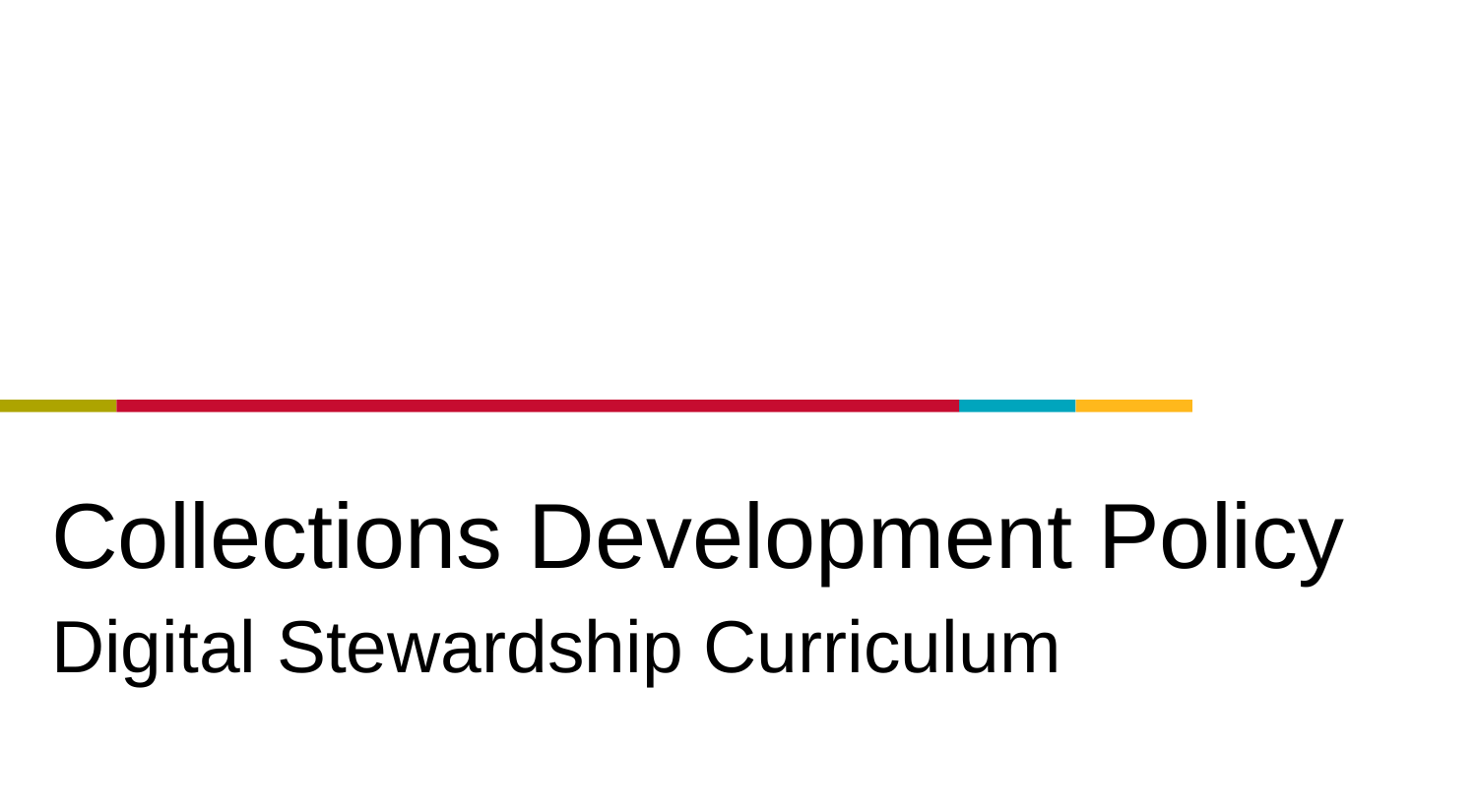

# Collections Development Policy
Digital Stewardship Curriculum